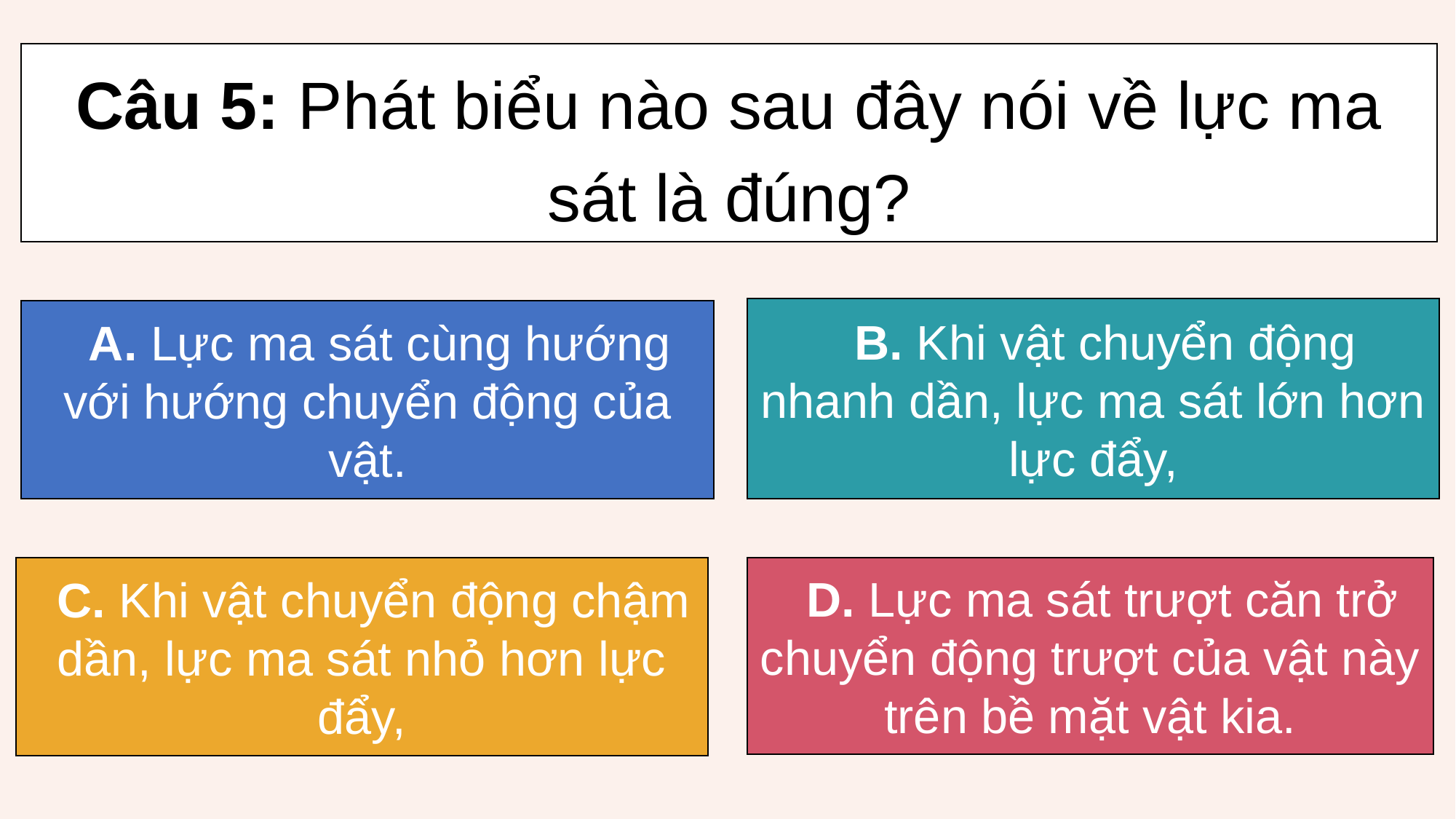

Câu 5: Phát biểu nào sau đây nói về lực ma sát là đúng?
B. Khi vật chuyển động nhanh dần, lực ma sát lớn hơn lực đẩy,
A. Lực ma sát cùng hướng với hướng chuyển động của vật.
C. Khi vật chuyển động chậm dần, lực ma sát nhỏ hơn lực đẩy,
D. Lực ma sát trượt căn trở chuyển động trượt của vật này trên bề mặt vật kia.